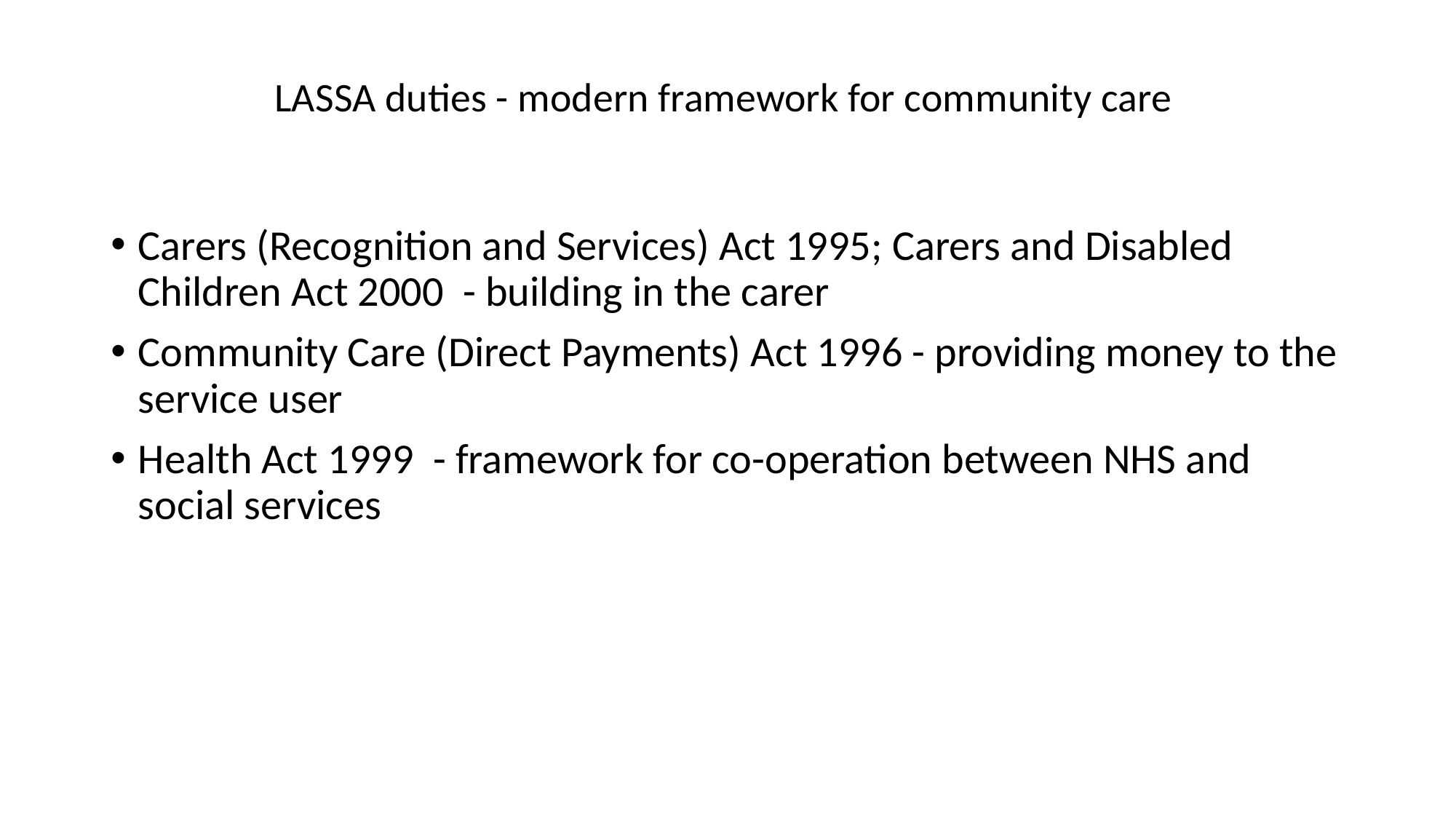

Carers (Recognition and Services) Act 1995; Carers and Disabled Children Act 2000  - building in the carer
Community Care (Direct Payments) Act 1996 - providing money to the service user
Health Act 1999  - framework for co-operation between NHS and social services

LASSA duties - modern framework for community care